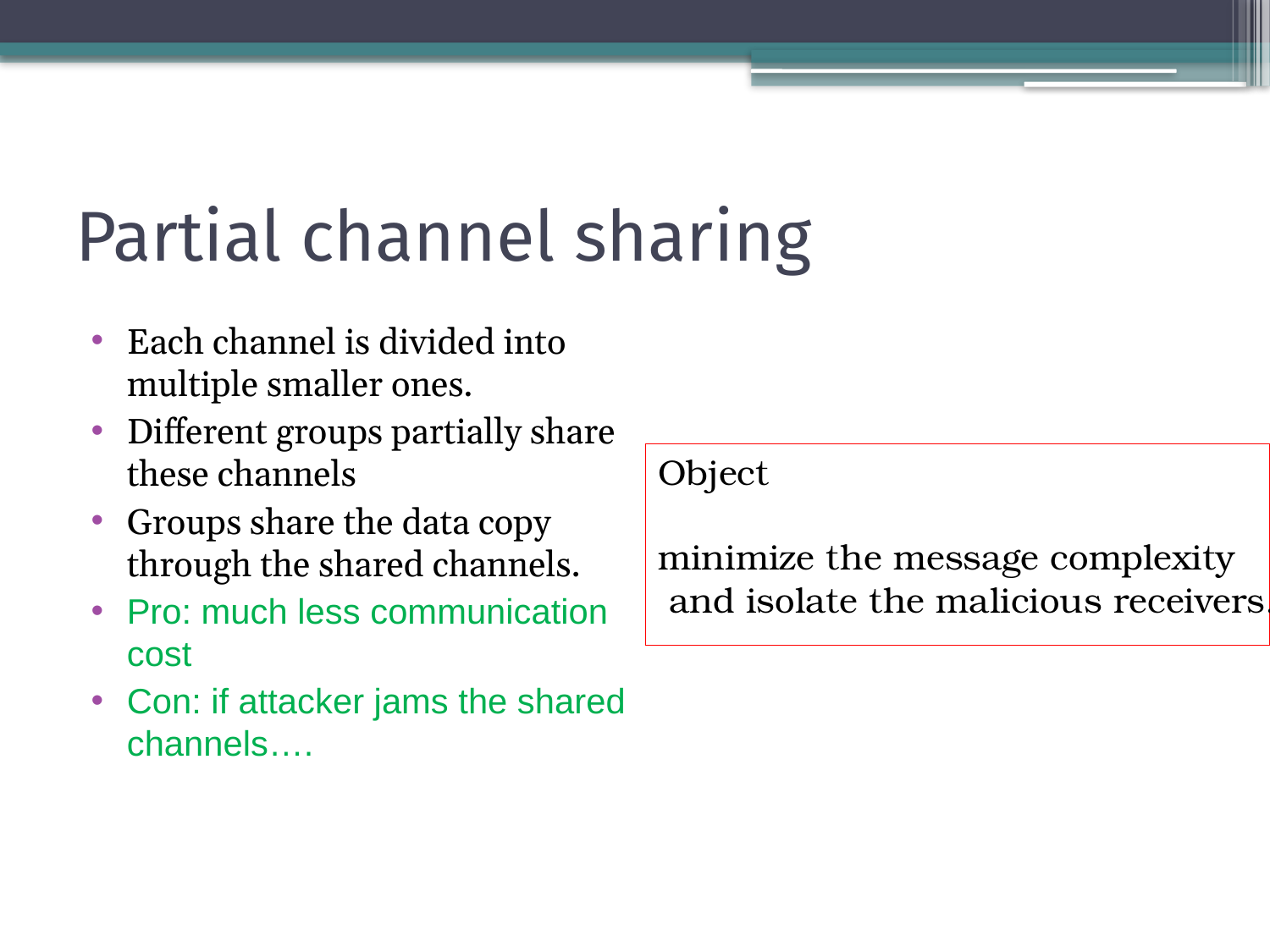

# Partial channel sharing
Each channel is divided into multiple smaller ones.
Different groups partially share these channels
Groups share the data copy through the shared channels.
Pro: much less communication cost
Con: if attacker jams the shared channels….

Object

minimize the message complexity
 and isolate the malicious receivers.